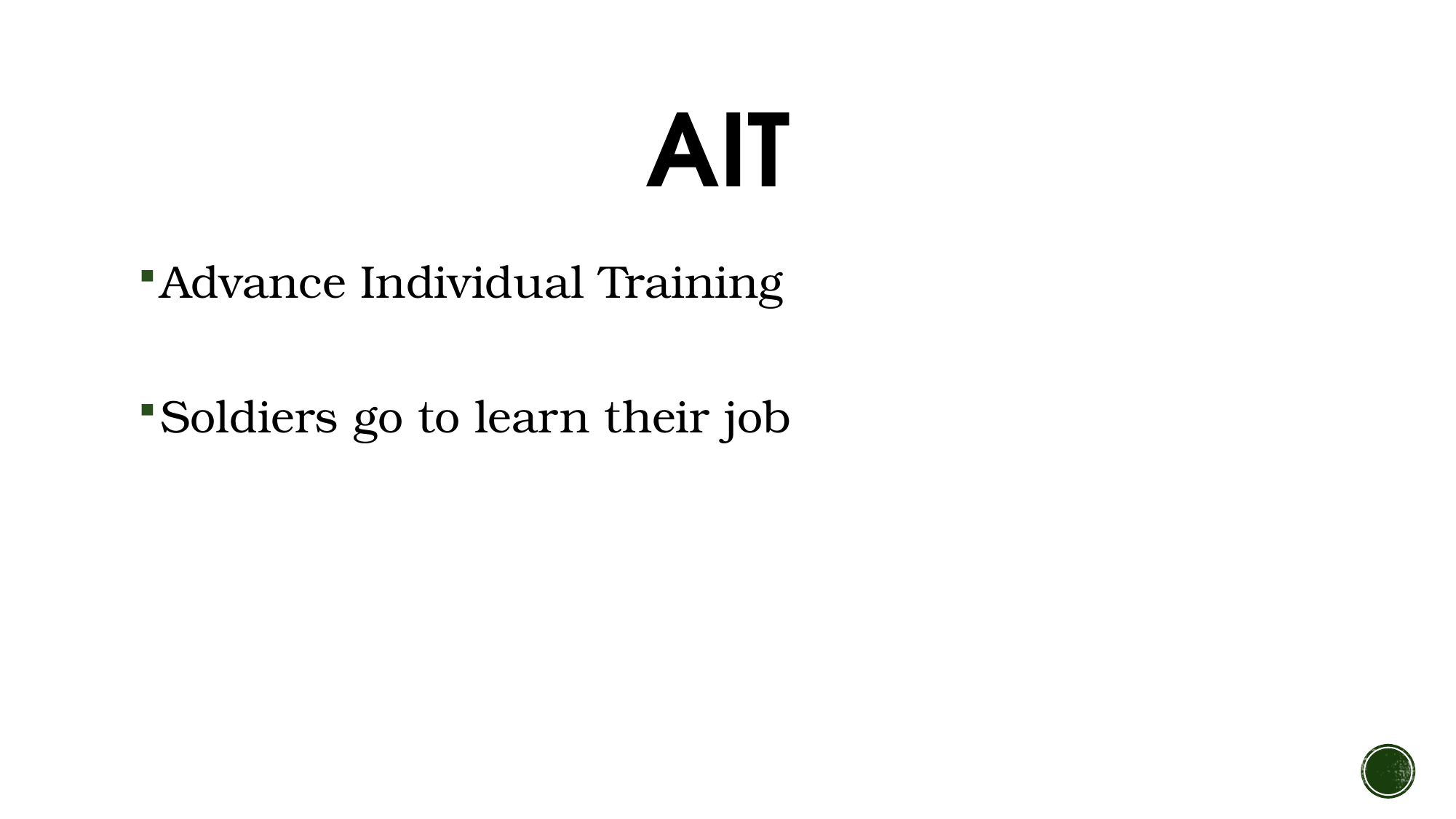

# AIT
Advance Individual Training

Soldiers go to learn their job